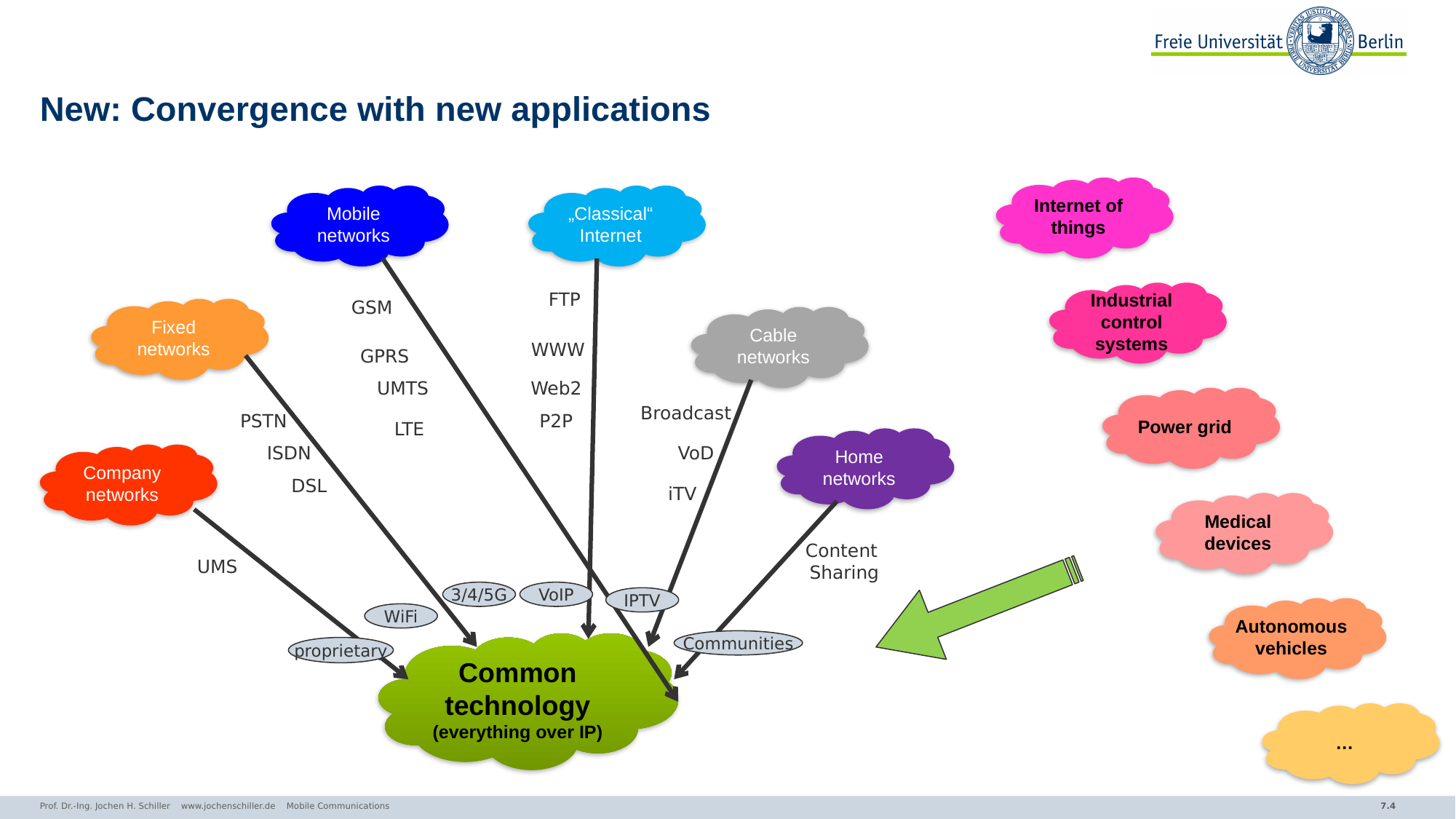

# New: Convergence with new applications
Internet of things
Mobile networks
„Classical“
Internet
FTP
GSM
Fixed networks
Cable networks
WWW
GPRS
UMTS
Web2
Broadcast
PSTN
P2P
LTE
Home networks
ISDN
VoD
Company networks
DSL
iTV
Content
Sharing
UMS
3/4/5G
VoIP
IPTV
WiFi
Communities
Common technology
(everything over IP)
proprietary
Industrial control systems
Power grid
Medical devices

Autonomous vehicles
…
Prof. Dr.-Ing. Jochen H. Schiller    www.jochenschiller.de    Mobile Communications